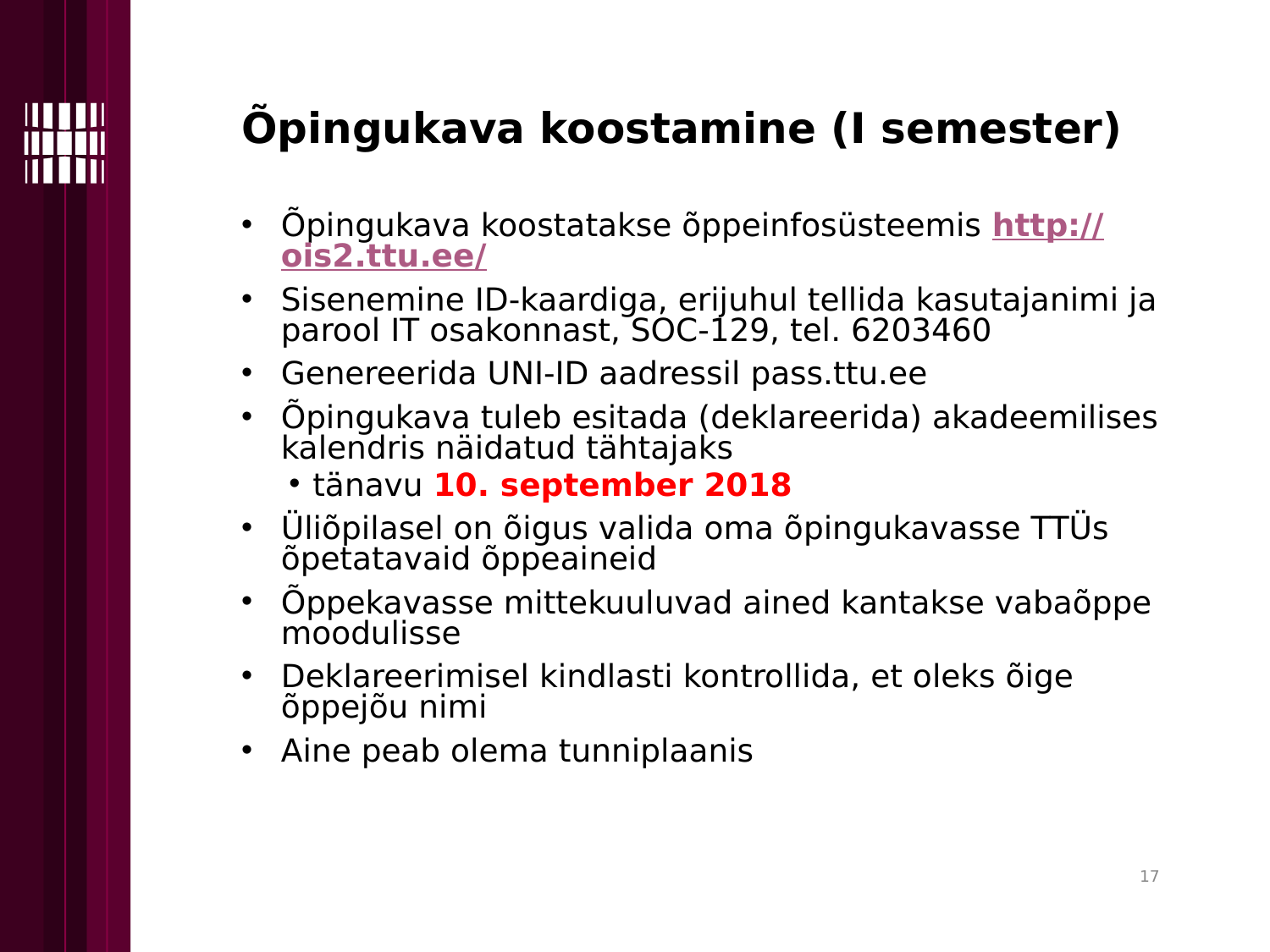

Õpingukava koostamine (I semester)

Õpingukava koostatakse õppeinfosüsteemis http://ois2.ttu.ee/
Sisenemine ID-kaardiga, erijuhul tellida kasutajanimi ja parool IT osakonnast, SOC-129, tel. 6203460
Genereerida UNI-ID aadressil pass.ttu.ee
Õpingukava tuleb esitada (deklareerida) akadeemilises kalendris näidatud tähtajaks
tänavu 10. september 2018
Üliõpilasel on õigus valida oma õpingukavasse TTÜs õpetatavaid õppeaineid
Õppekavasse mittekuuluvad ained kantakse vabaõppe moodulisse
Deklareerimisel kindlasti kontrollida, et oleks õige õppejõu nimi
Aine peab olema tunniplaanis